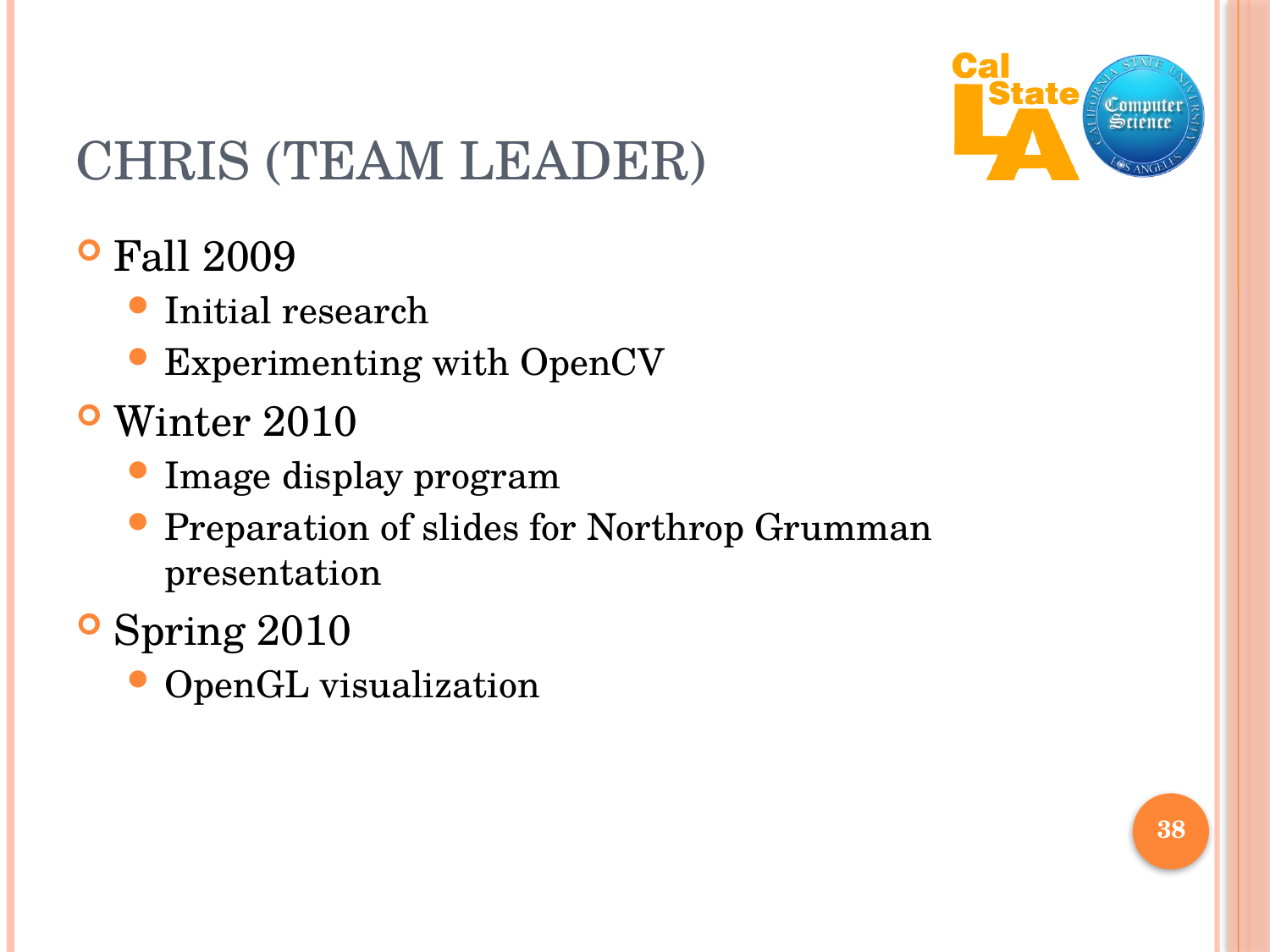

# Chris (Team Leader)
Fall 2009
Initial research
Experimenting with OpenCV
Winter 2010
Image display program
Preparation of slides for Northrop Grumman presentation
Spring 2010
OpenGL visualization
38